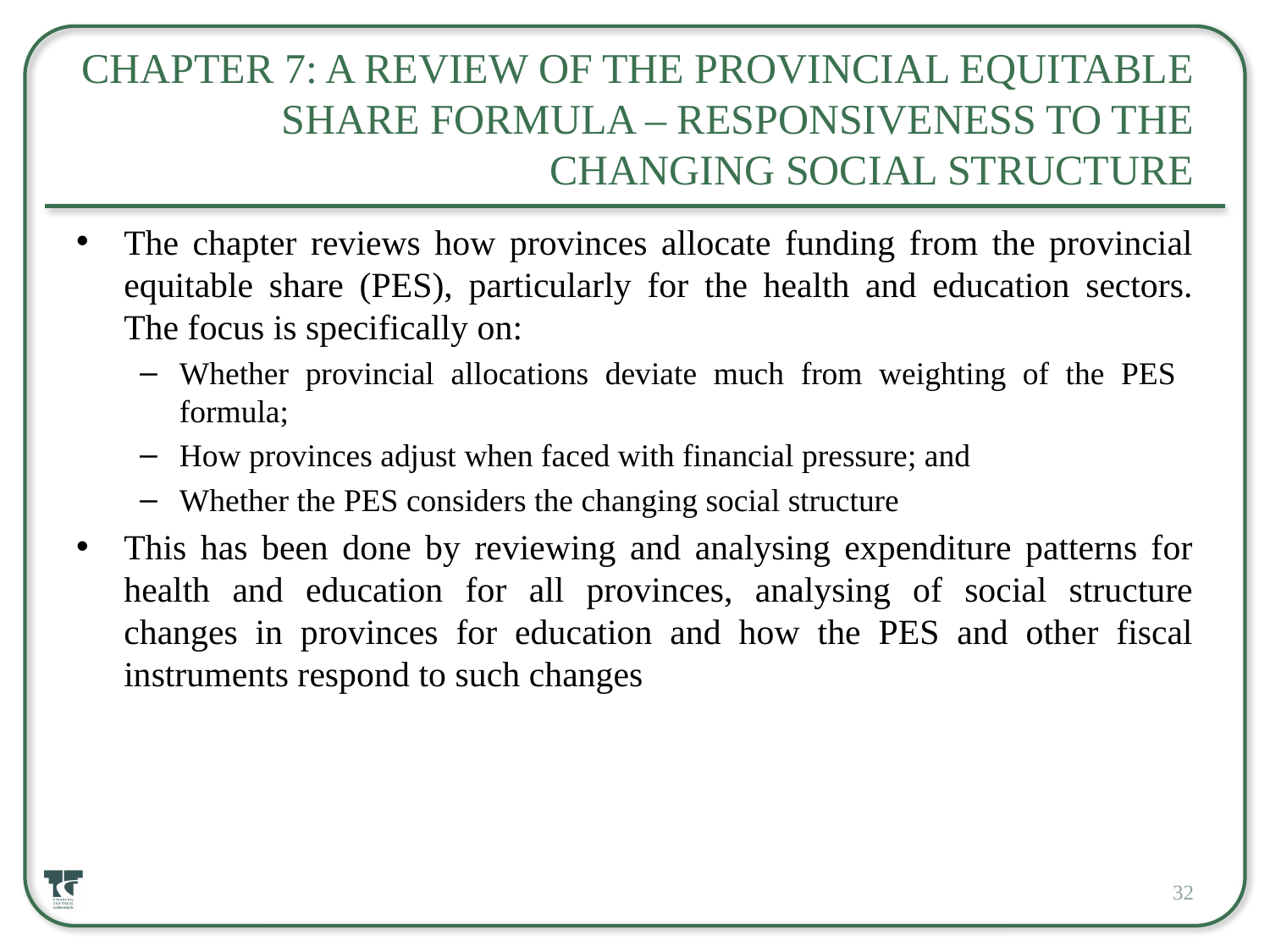

# Chapter 7: A Review of the Provincial Equitable Share Formula – Responsiveness to the Changing Social Structure
The chapter reviews how provinces allocate funding from the provincial equitable share (PES), particularly for the health and education sectors. The focus is specifically on:
Whether provincial allocations deviate much from weighting of the PES  formula;
How provinces adjust when faced with financial pressure; and
Whether the PES considers the changing social structure
This has been done by reviewing and analysing expenditure patterns for health and education for all provinces, analysing of social structure changes in provinces for education and how the PES and other fiscal instruments respond to such changes
32